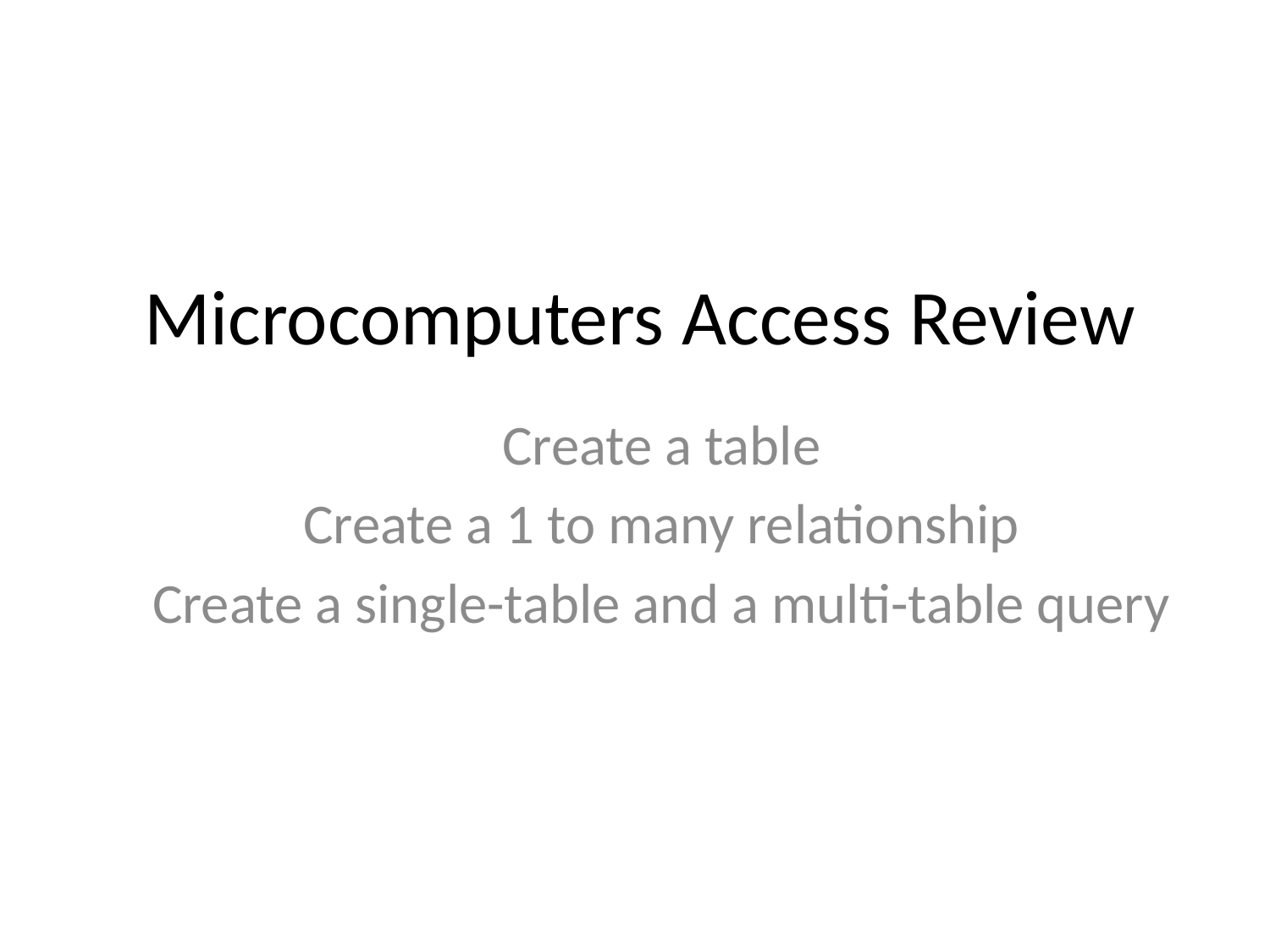

# Microcomputers Access Review
Create a table
Create a 1 to many relationship
Create a single-table and a multi-table query